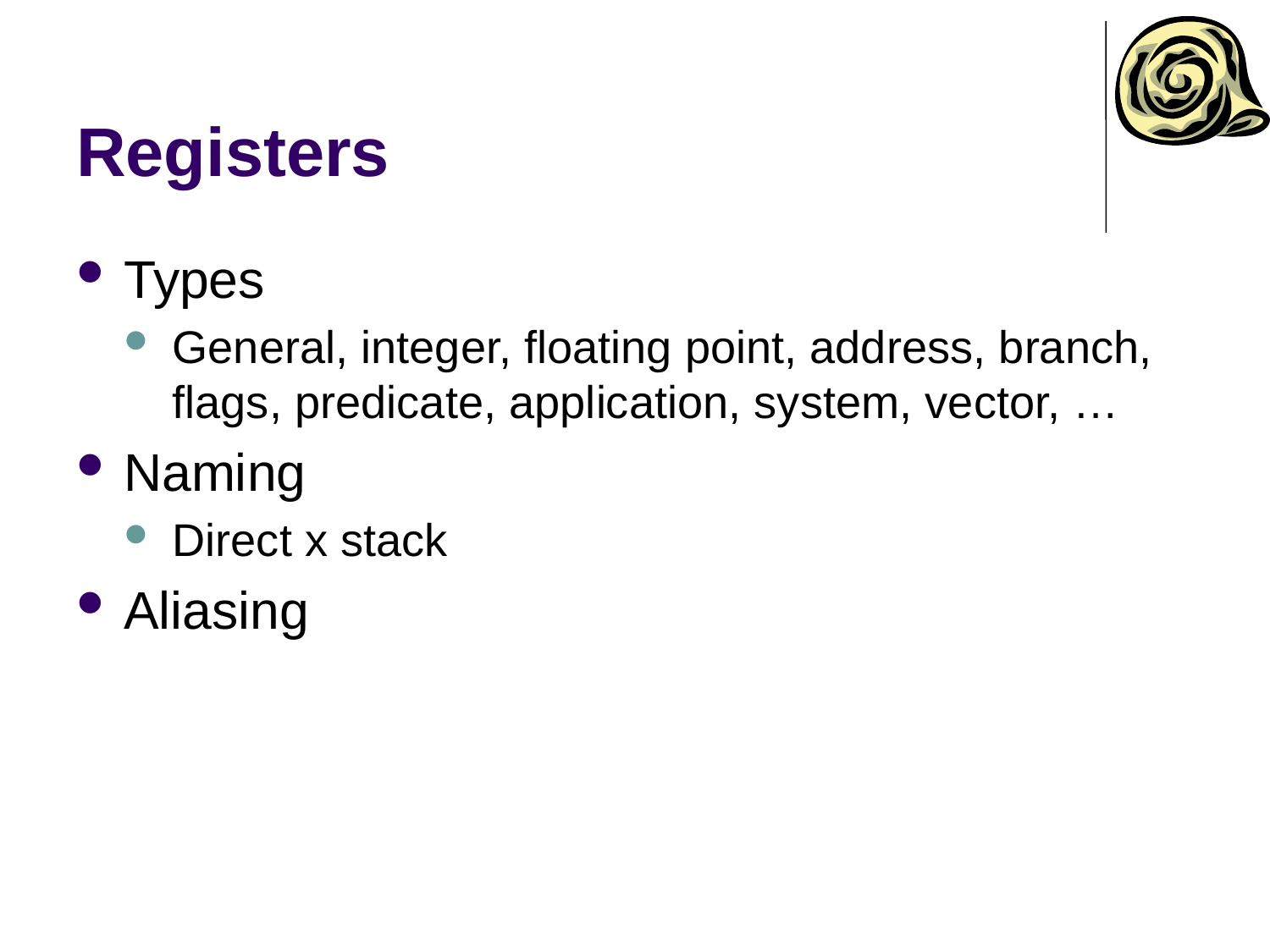

# Registers
Types
General, integer, floating point, address, branch, flags, predicate, application, system, vector, …
Naming
Direct x stack
Aliasing